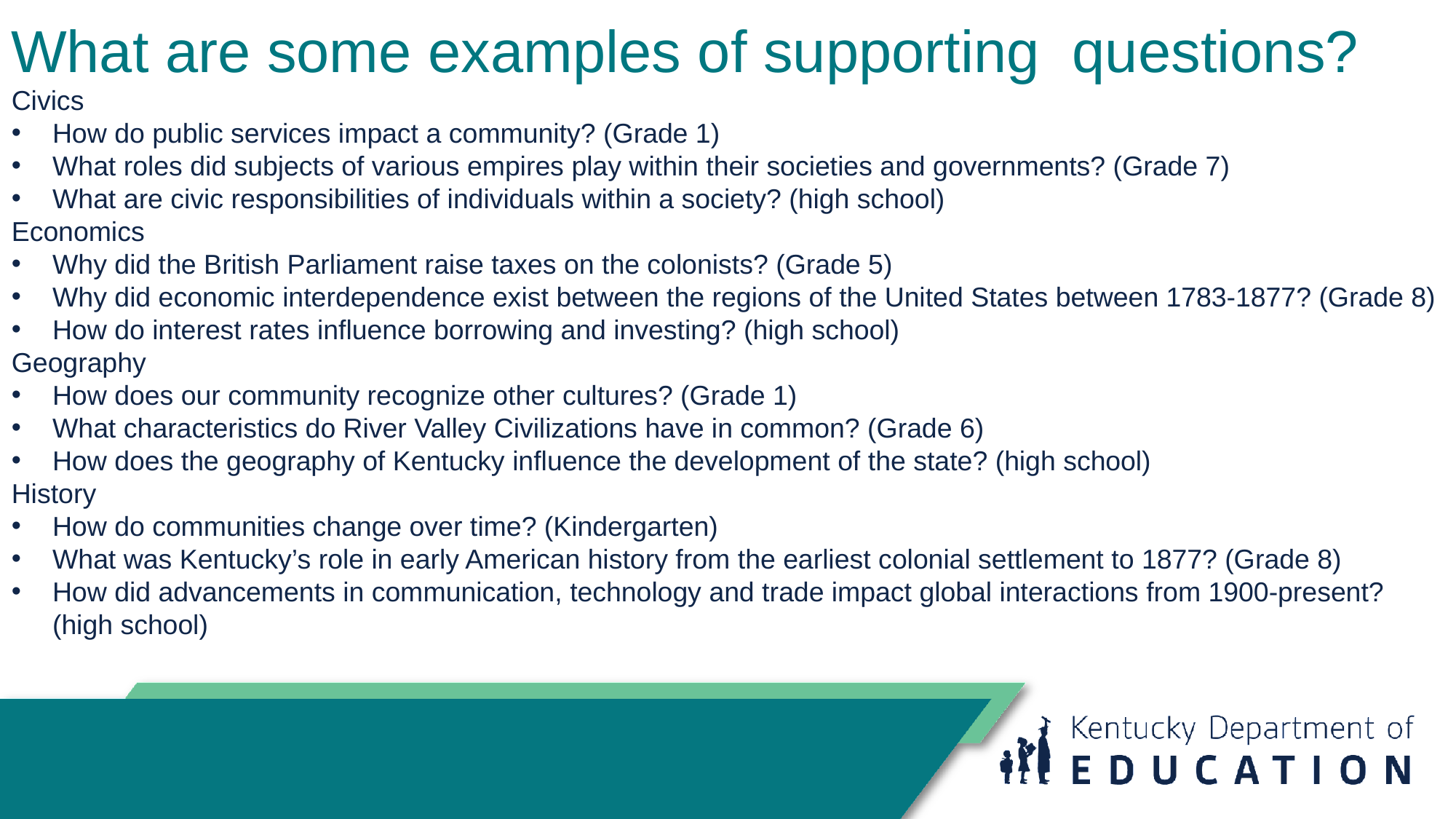

# What are some examples of supporting  questions?
Civics
How do public services impact a community? (Grade 1)
What roles did subjects of various empires play within their societies and governments? (Grade 7)
What are civic responsibilities of individuals within a society? (high school)
Economics
Why did the British Parliament raise taxes on the colonists? (Grade 5)
Why did economic interdependence exist between the regions of the United States between 1783-1877? (Grade 8)
How do interest rates influence borrowing and investing? (high school)
Geography
How does our community recognize other cultures? (Grade 1)
What characteristics do River Valley Civilizations have in common? (Grade 6)
How does the geography of Kentucky influence the development of the state? (high school)
History
How do communities change over time? (Kindergarten)
What was Kentucky’s role in early American history from the earliest colonial settlement to 1877? (Grade 8)
How did advancements in communication, technology and trade impact global interactions from 1900-present? (high school)